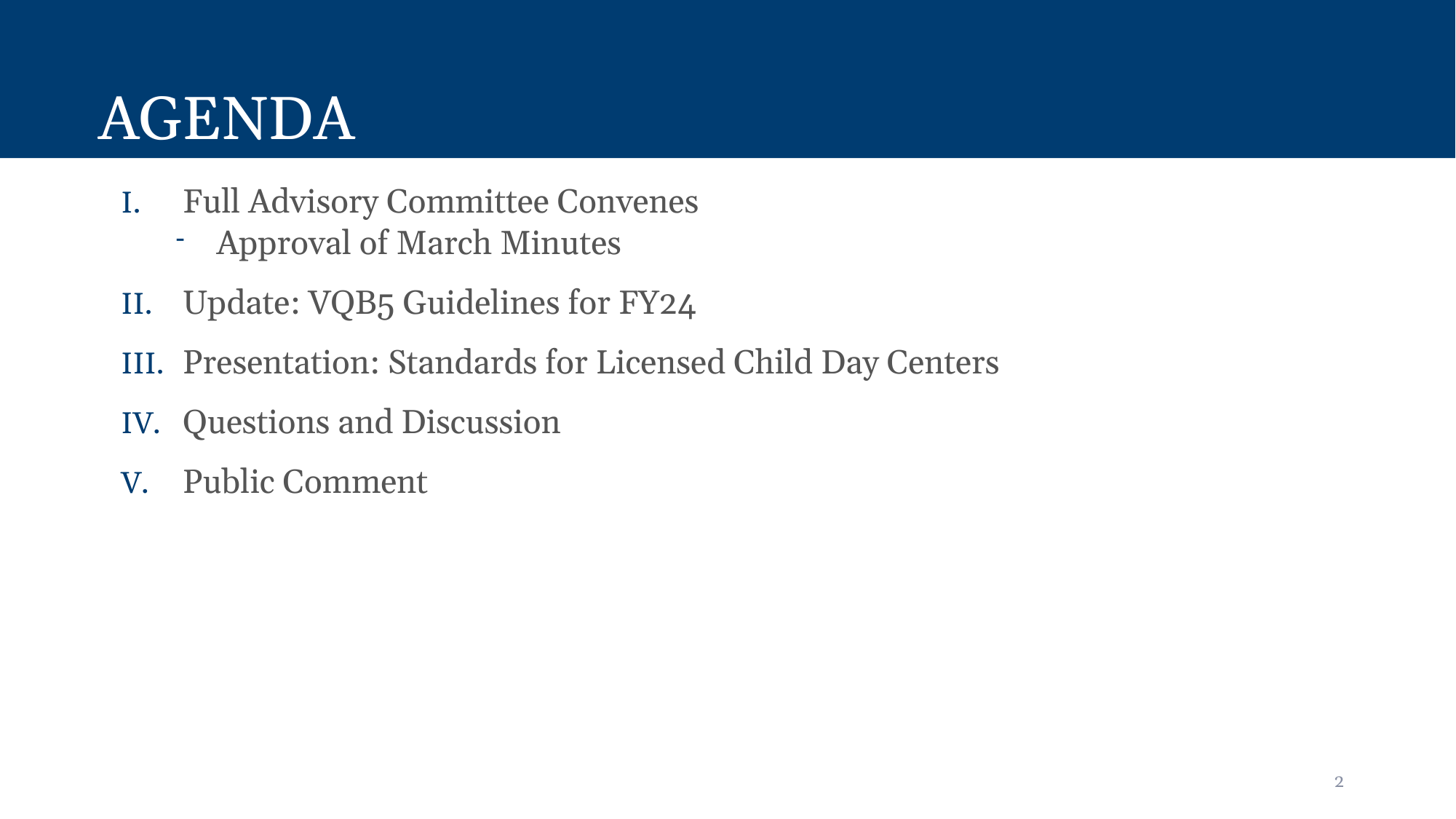

# Agenda
Full Advisory Committee Convenes
Approval of March Minutes
Update: VQB5 Guidelines for FY24
Presentation: Standards for Licensed Child Day Centers
Questions and Discussion
Public Comment

2